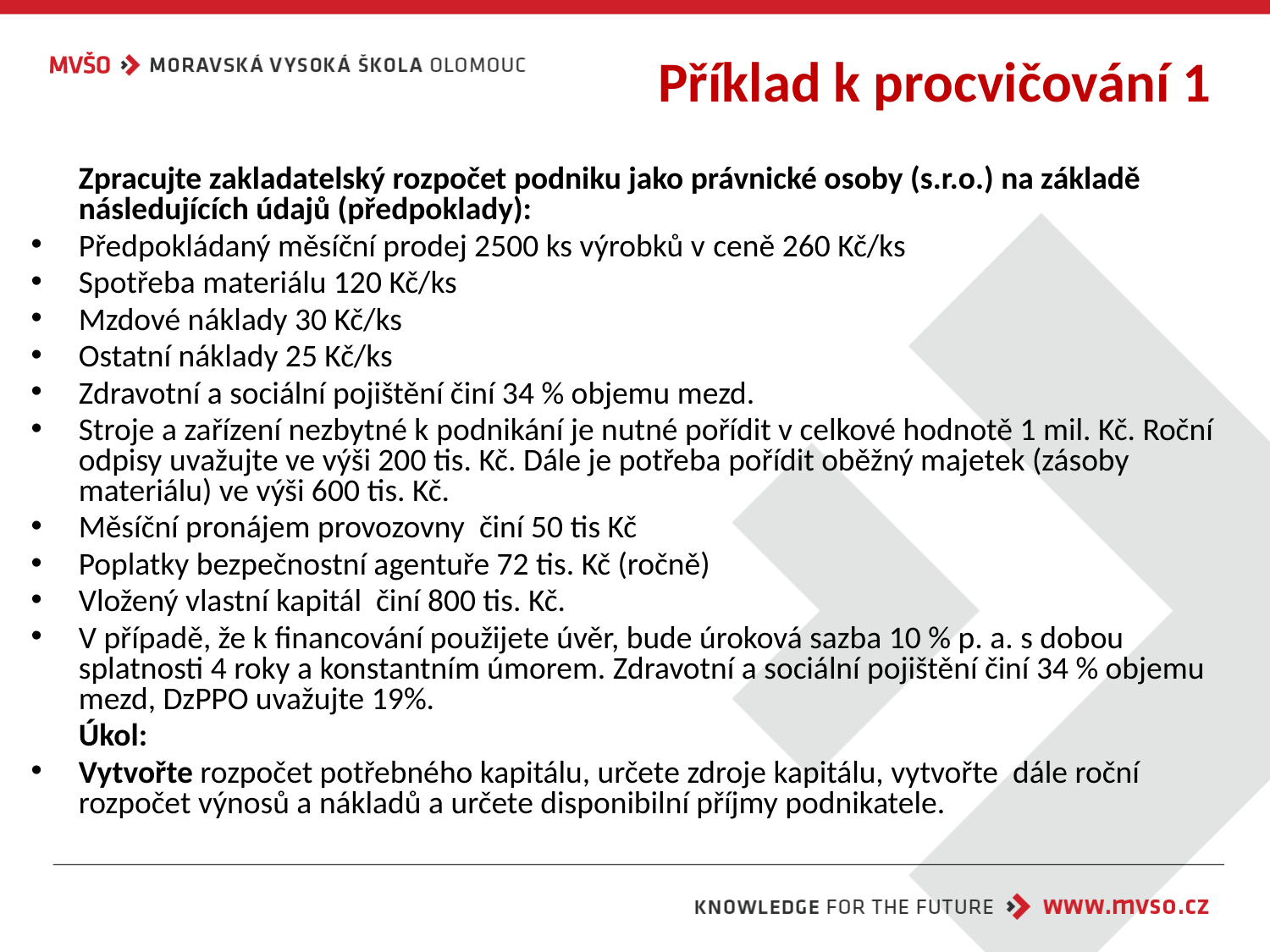

# Příklad k procvičování 1
	Zpracujte zakladatelský rozpočet podniku jako právnické osoby (s.r.o.) na základě následujících údajů (předpoklady):
Předpokládaný měsíční prodej 2500 ks výrobků v ceně 260 Kč/ks
Spotřeba materiálu 120 Kč/ks
Mzdové náklady 30 Kč/ks
Ostatní náklady 25 Kč/ks
Zdravotní a sociální pojištění činí 34 % objemu mezd.
Stroje a zařízení nezbytné k podnikání je nutné pořídit v celkové hodnotě 1 mil. Kč. Roční odpisy uvažujte ve výši 200 tis. Kč. Dále je potřeba pořídit oběžný majetek (zásoby materiálu) ve výši 600 tis. Kč.
Měsíční pronájem provozovny  činí 50 tis Kč
Poplatky bezpečnostní agentuře 72 tis. Kč (ročně)
Vložený vlastní kapitál  činí 800 tis. Kč.
V případě, že k financování použijete úvěr, bude úroková sazba 10 % p. a. s dobou splatnosti 4 roky a konstantním úmorem. Zdravotní a sociální pojištění činí 34 % objemu mezd, DzPPO uvažujte 19%.
	Úkol:
Vytvořte rozpočet potřebného kapitálu, určete zdroje kapitálu, vytvořte  dále roční rozpočet výnosů a nákladů a určete disponibilní příjmy podnikatele.